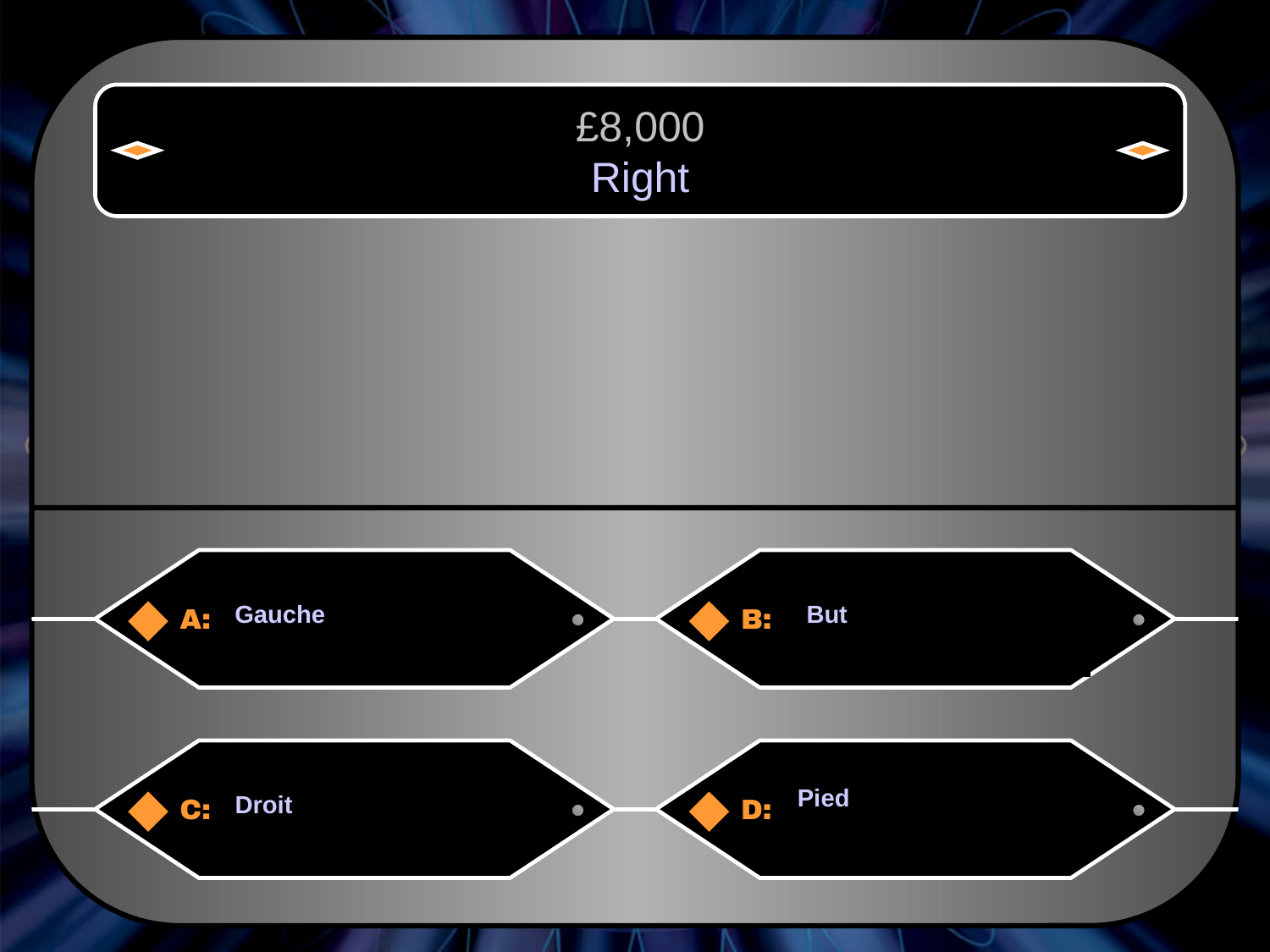

£8,000
Right

Gauche

But

A:

B:

Pied
Droit

C:

D: